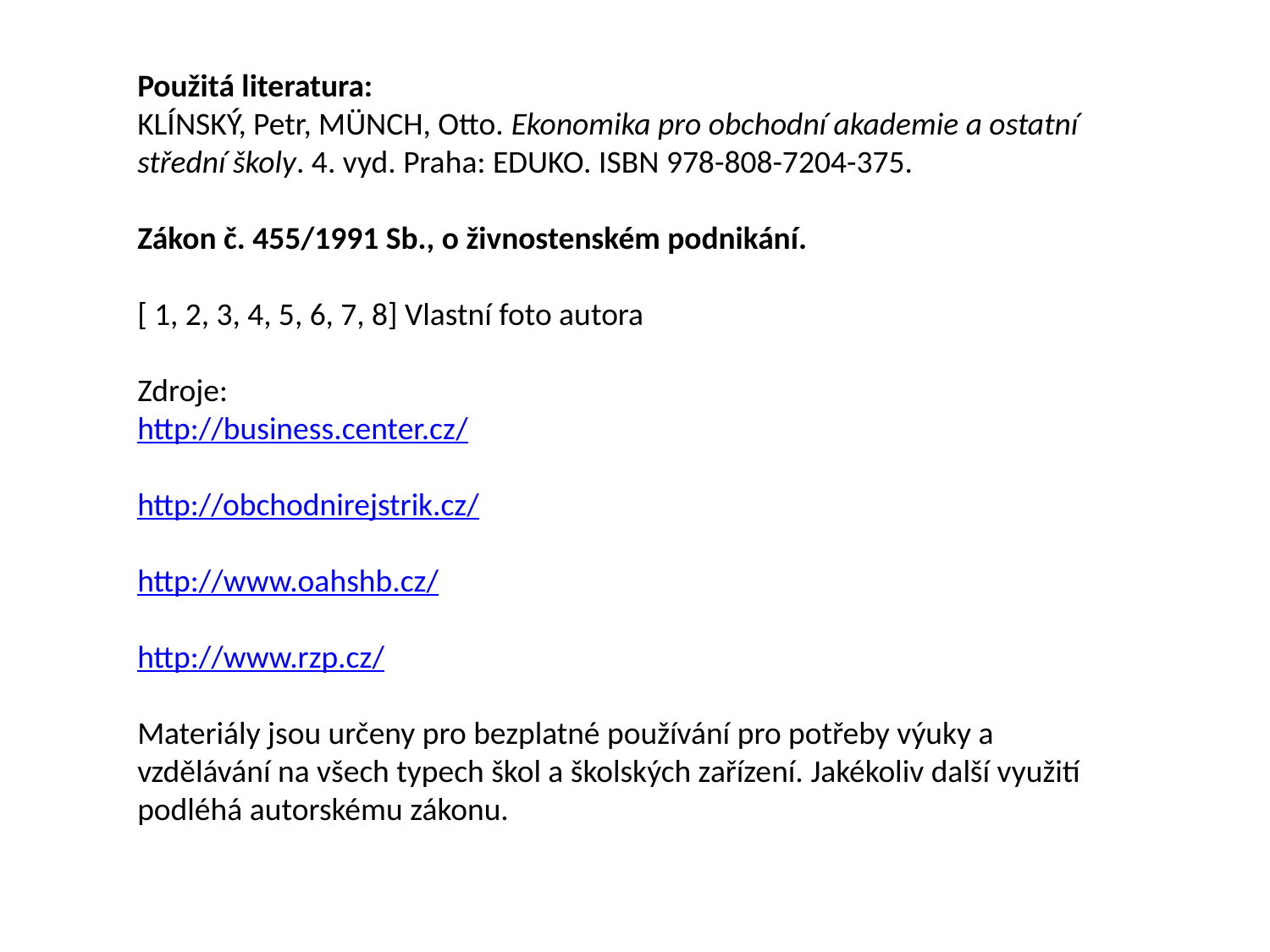

Použitá literatura:
KLÍNSKÝ, Petr, MÜNCH, Otto. Ekonomika pro obchodní akademie a ostatní střední školy. 4. vyd. Praha: EDUKO. ISBN 978-808-7204-375.

Zákon č. 455/1991 Sb., o živnostenském podnikání.

[ 1, 2, 3, 4, 5, 6, 7, 8] Vlastní foto autora

Zdroje:
http://business.center.cz/

http://obchodnirejstrik.cz/

http://www.oahshb.cz/

http://www.rzp.cz/

Materiály jsou určeny pro bezplatné používání pro potřeby výuky a vzdělávání na všech typech škol a školských zařízení. Jakékoliv další využití podléhá autorskému zákonu.